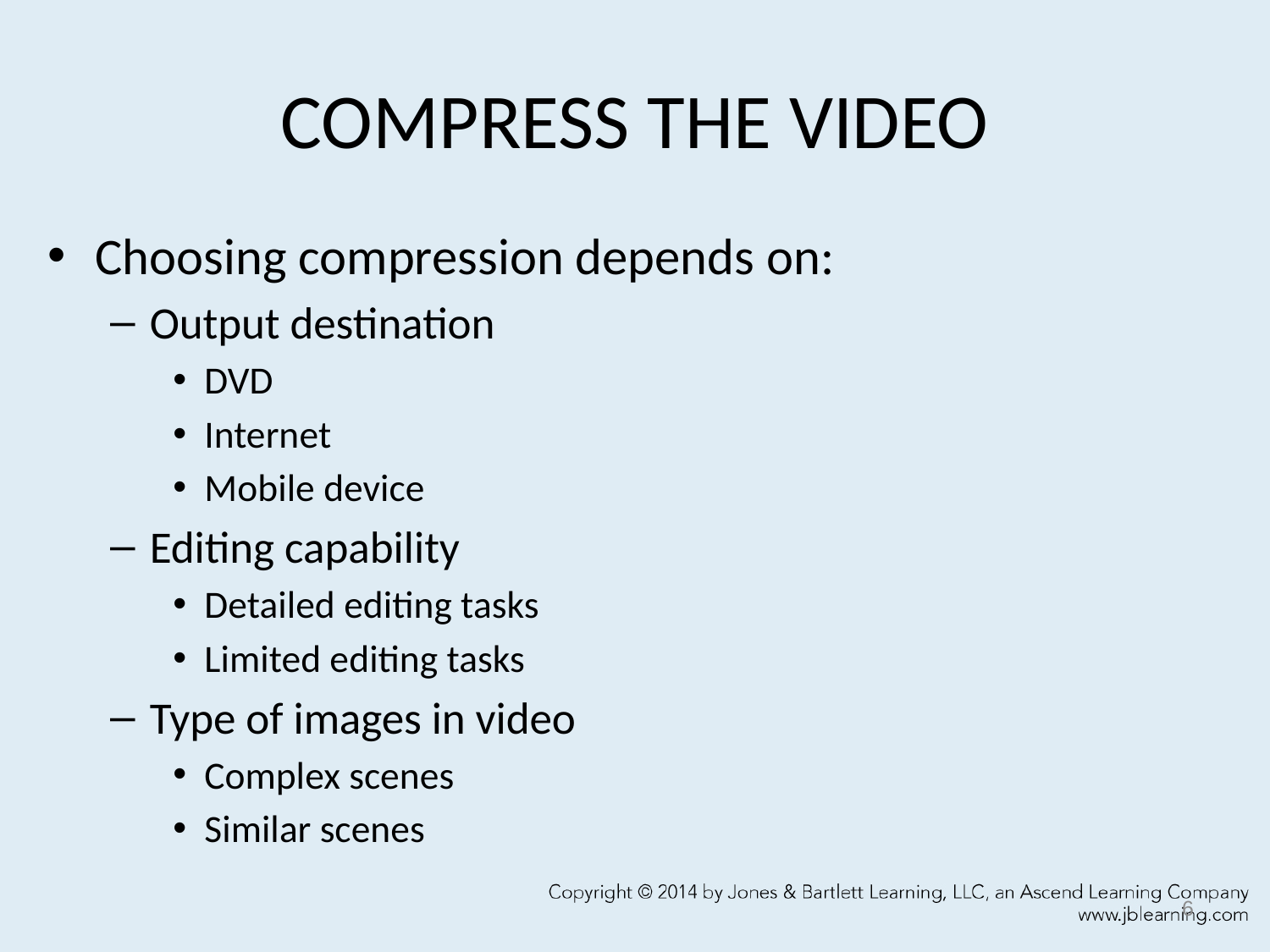

# COMPRESS THE VIDEO
Choosing compression depends on:
Output destination
DVD
Internet
Mobile device
Editing capability
Detailed editing tasks
Limited editing tasks
Type of images in video
Complex scenes
Similar scenes

6